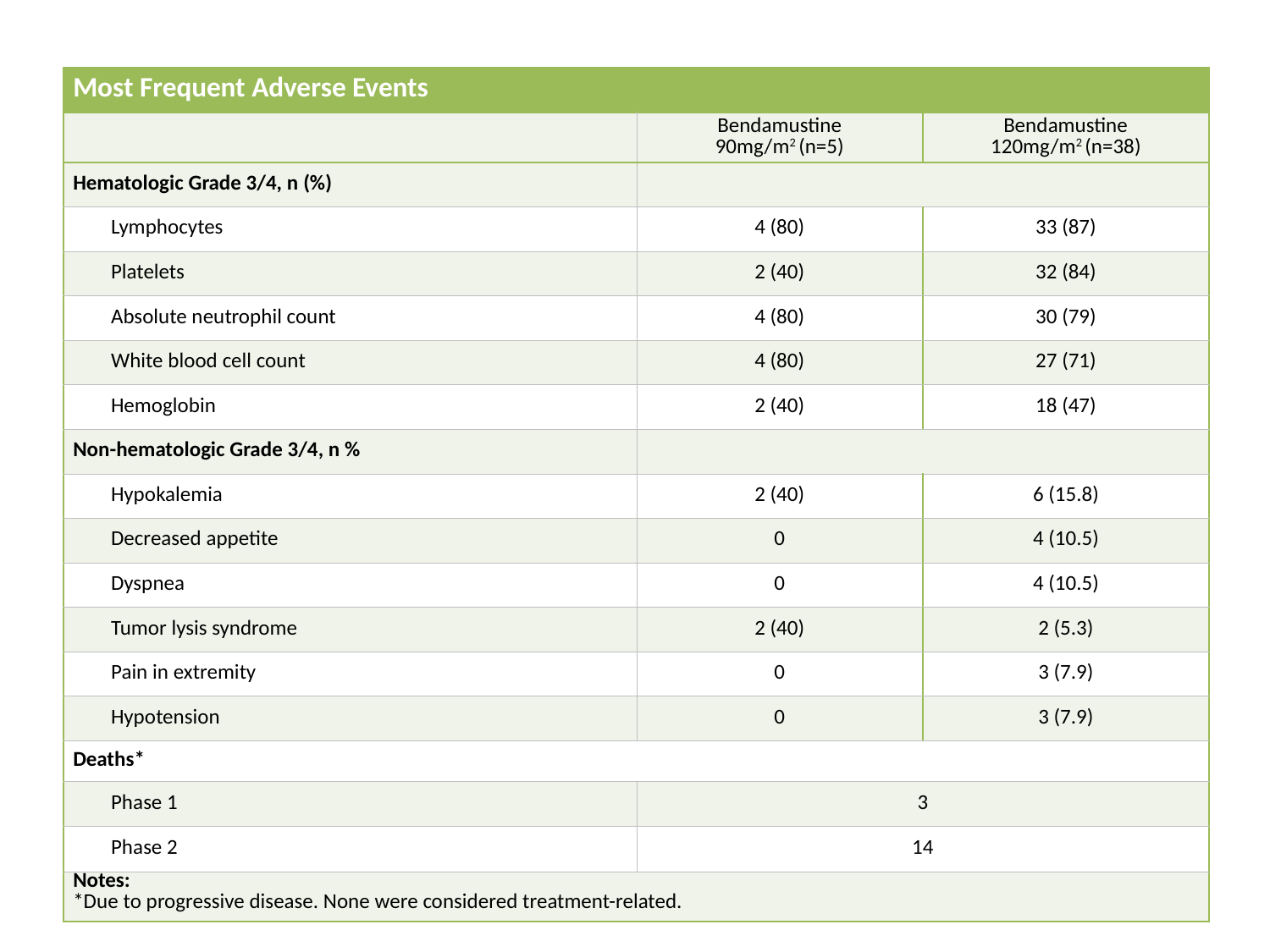

| Most Frequent Adverse Events |  |  |
| --- | --- | --- |
|  | Bendamustine 90mg/m2 (n=5) | Bendamustine 120mg/m2 (n=38) |
| Hematologic Grade 3/4, n (%) |  |  |
| Lymphocytes | 4 (80) | 33 (87) |
| Platelets | 2 (40) | 32 (84) |
| Absolute neutrophil count | 4 (80) | 30 (79) |
| White blood cell count | 4 (80) | 27 (71) |
| Hemoglobin | 2 (40) | 18 (47) |
| Non-hematologic Grade 3/4, n % |  |  |
| Hypokalemia | 2 (40) | 6 (15.8) |
| Decreased appetite | 0 | 4 (10.5) |
| Dyspnea | 0 | 4 (10.5) |
| Tumor lysis syndrome | 2 (40) | 2 (5.3) |
| Pain in extremity | 0 | 3 (7.9) |
| Hypotension | 0 | 3 (7.9) |
| Deaths\* |  |  |
| Phase 1 | 3 |  |
| Phase 2 | 14 |  |
| Notes: \*Due to progressive disease. None were considered treatment-related. |  |  |